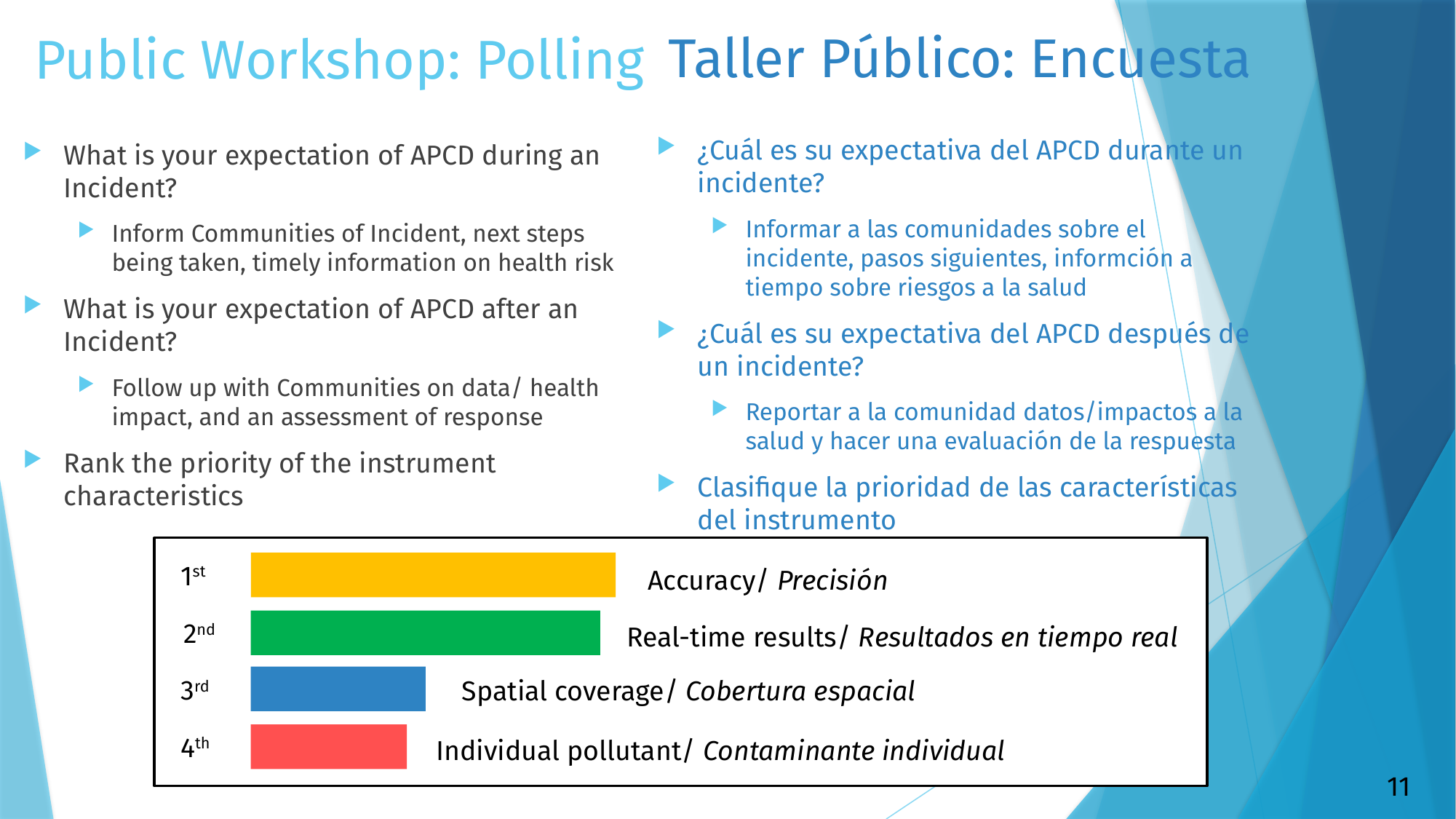

Taller Público: Encuesta
# Public Workshop: Polling
¿Cuál es su expectativa del APCD durante un incidente?
Informar a las comunidades sobre el incidente, pasos siguientes, informción a tiempo sobre riesgos a la salud
¿Cuál es su expectativa del APCD después de un incidente?
Reportar a la comunidad datos/impactos a la salud y hacer una evaluación de la respuesta
Clasifique la prioridad de las características del instrumento
What is your expectation of APCD during an Incident?
Inform Communities of Incident, next steps being taken, timely information on health risk
What is your expectation of APCD after an Incident?
Follow up with Communities on data/ health impact, and an assessment of response
Rank the priority of the instrument characteristics

1st

Accuracy/ Precisión
2nd

Real-time results/ Resultados en tiempo real

3rd
Spatial coverage/ Cobertura espacial
4th

Individual pollutant/ Contaminante individual
11